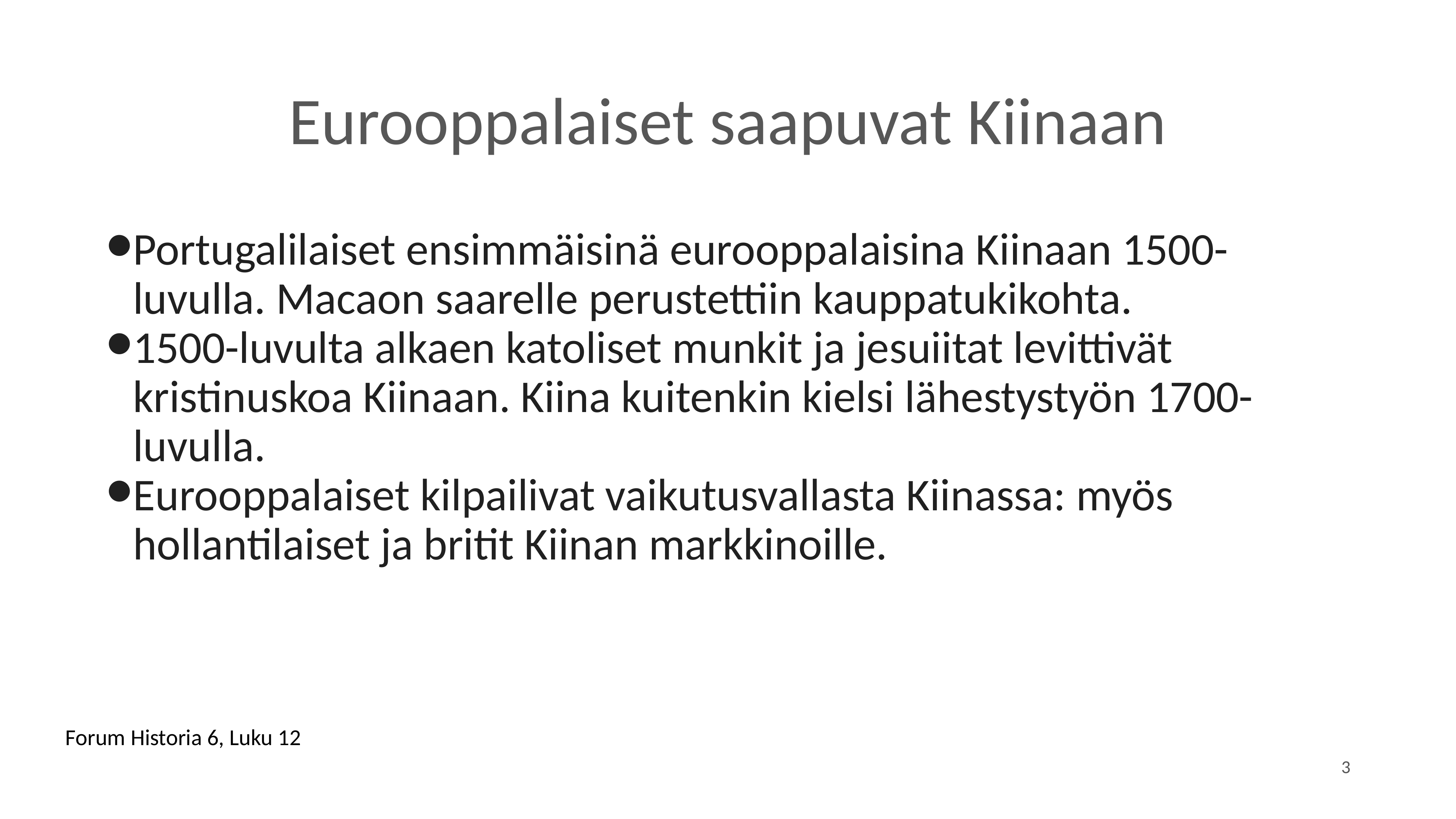

# Eurooppalaiset saapuvat Kiinaan
Portugalilaiset ensimmäisinä eurooppalaisina Kiinaan 1500-luvulla. Macaon saarelle perustettiin kauppatukikohta.
1500-luvulta alkaen katoliset munkit ja jesuiitat levittivät kristinuskoa Kiinaan. Kiina kuitenkin kielsi lähestystyön 1700-luvulla.
Eurooppalaiset kilpailivat vaikutusvallasta Kiinassa: myös hollantilaiset ja britit Kiinan markkinoille.
3